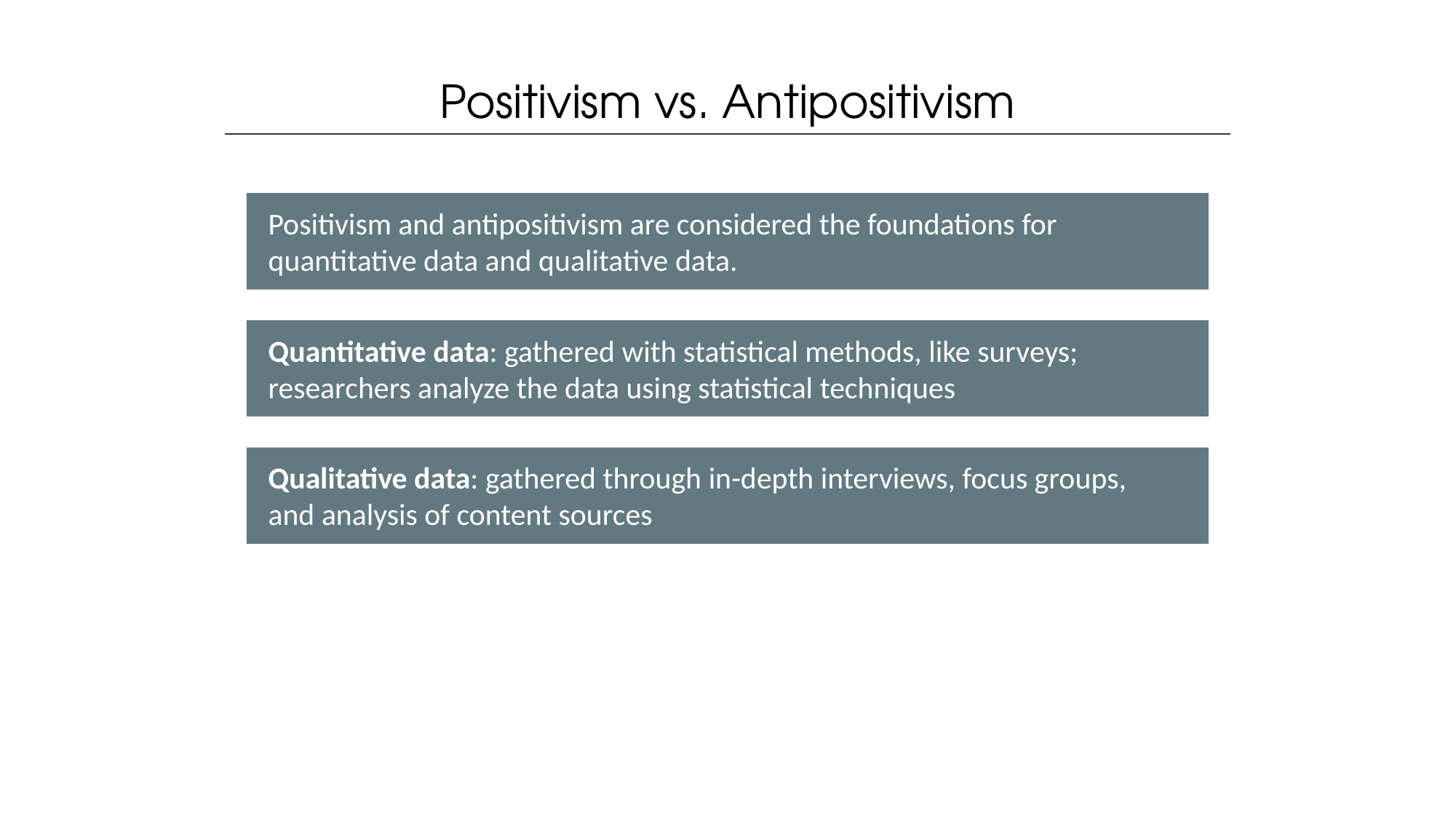

Positivism vs. Antipositivism
HAWKES LEARNING

Positivism and antipositivism are considered the foundations for quantitative data and qualitative data.

Quantitative data: gathered with statistical methods, like surveys; researchers analyze the data using statistical techniques

Qualitative data: gathered through in-depth interviews, focus groups, and analysis of content sources